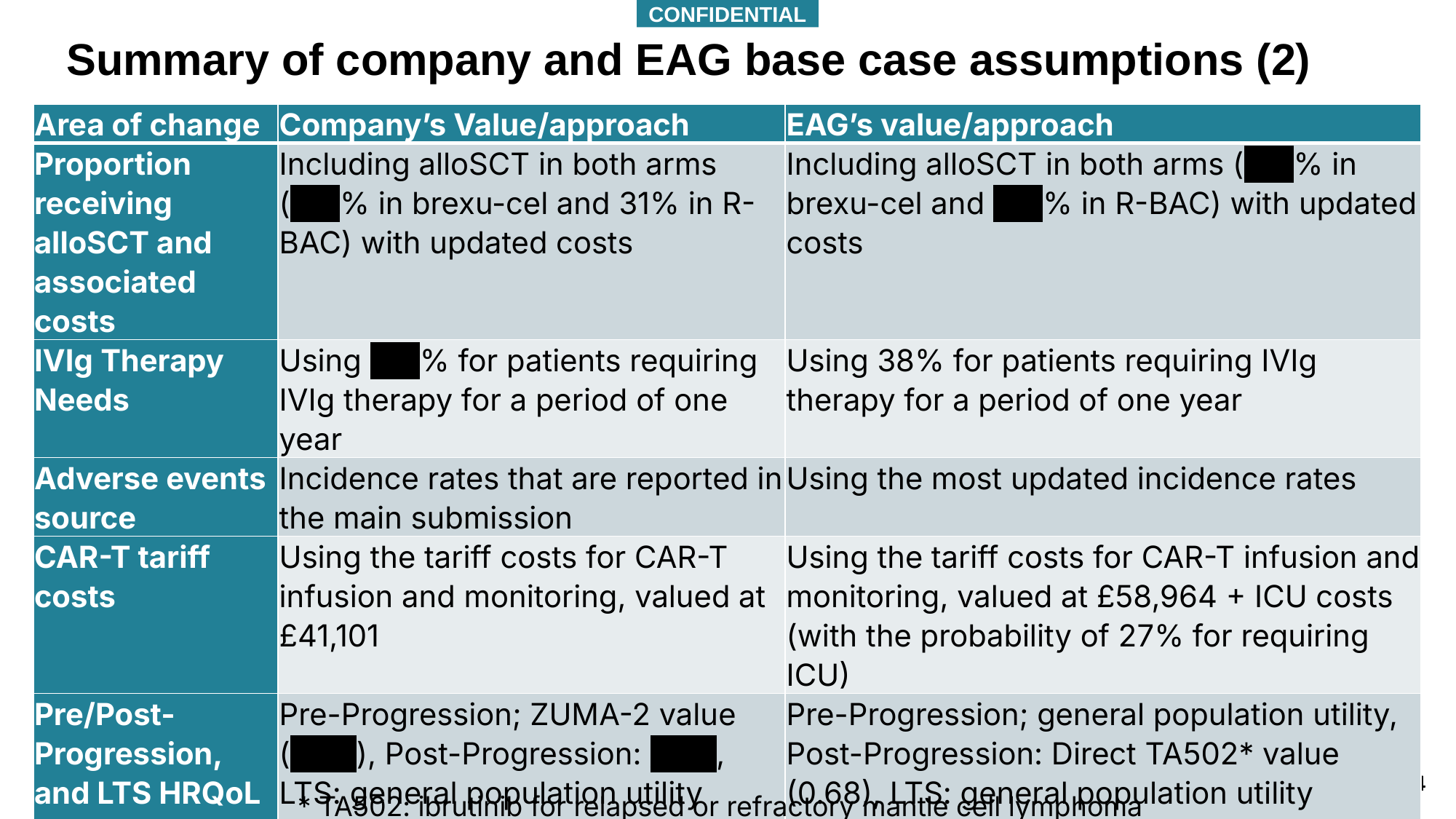

CONFIDENTIAL
# Summary of company and EAG base case assumptions (2)
| Area of change | Company’s Value/approach | EAG’s value/approach |
| --- | --- | --- |
| Proportion receiving alloSCT and associated costs | Including alloSCT in both arms (xxx% in brexu-cel and 31% in R-BAC) with updated costs | Including alloSCT in both arms (xxx% in brexu-cel and xxx% in R-BAC) with updated costs |
| IVIg Therapy Needs | Using xxx% for patients requiring IVIg therapy for a period of one year | Using 38% for patients requiring IVIg therapy for a period of one year |
| Adverse events source | Incidence rates that are reported in the main submission | Using the most updated incidence rates |
| CAR-T tariff costs | Using the tariff costs for CAR-T infusion and monitoring, valued at £41,101 | Using the tariff costs for CAR-T infusion and monitoring, valued at £58,964 + ICU costs (with the probability of 27% for requiring ICU) |
| Pre/Post-Progression, and LTS HRQoL Estimates | Pre-Progression; ZUMA-2 value (xxxx), Post-Progression: xxxx, LTS: general population utility | Pre-Progression; general population utility, Post-Progression: Direct TA502\* value (0.68), LTS: general population utility |
* TA502: ibrutinib for relapsed or refractory mantle cell lymphoma